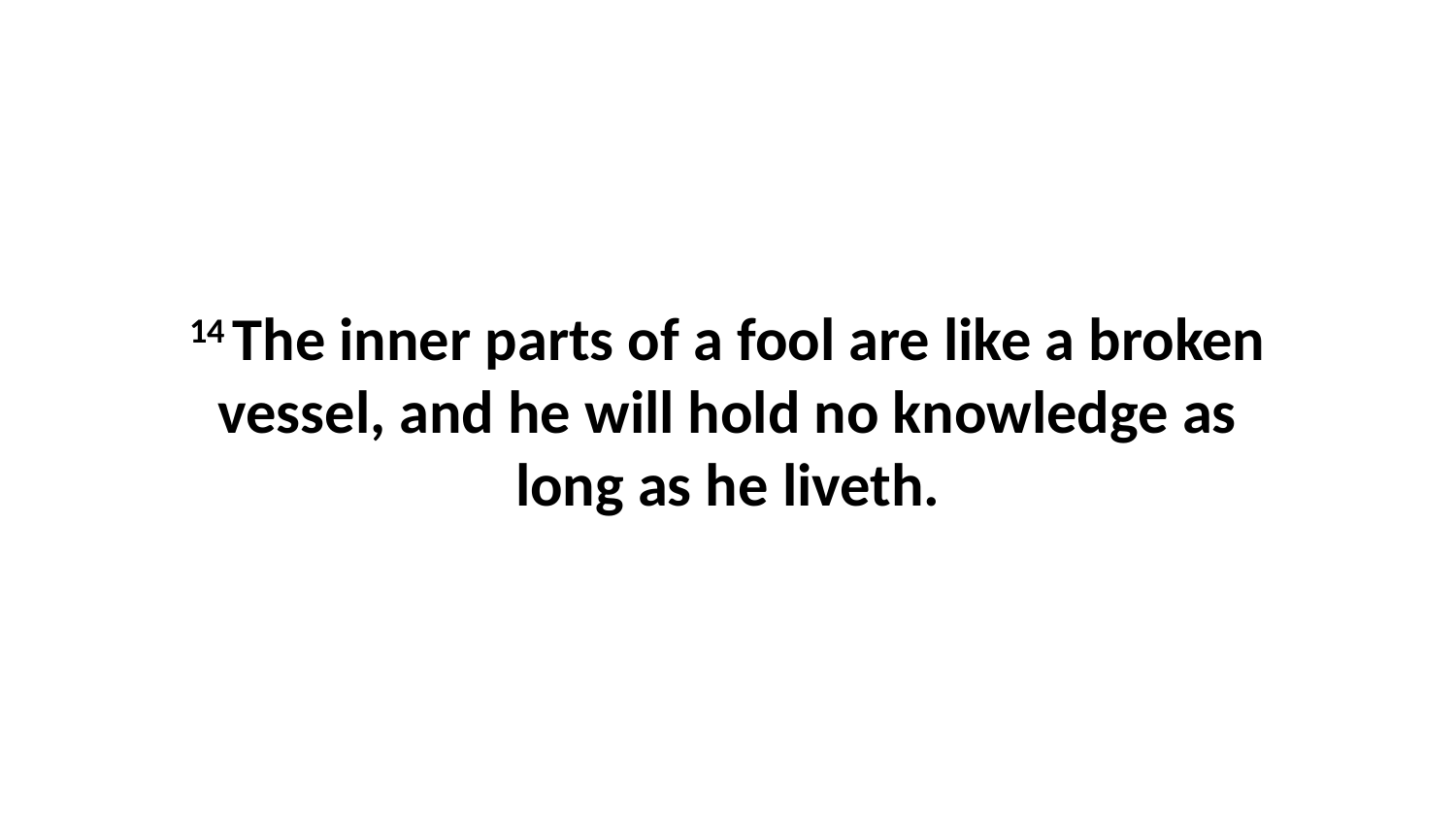

14 The inner parts of a fool are like a broken vessel, and he will hold no knowledge as long as he liveth.